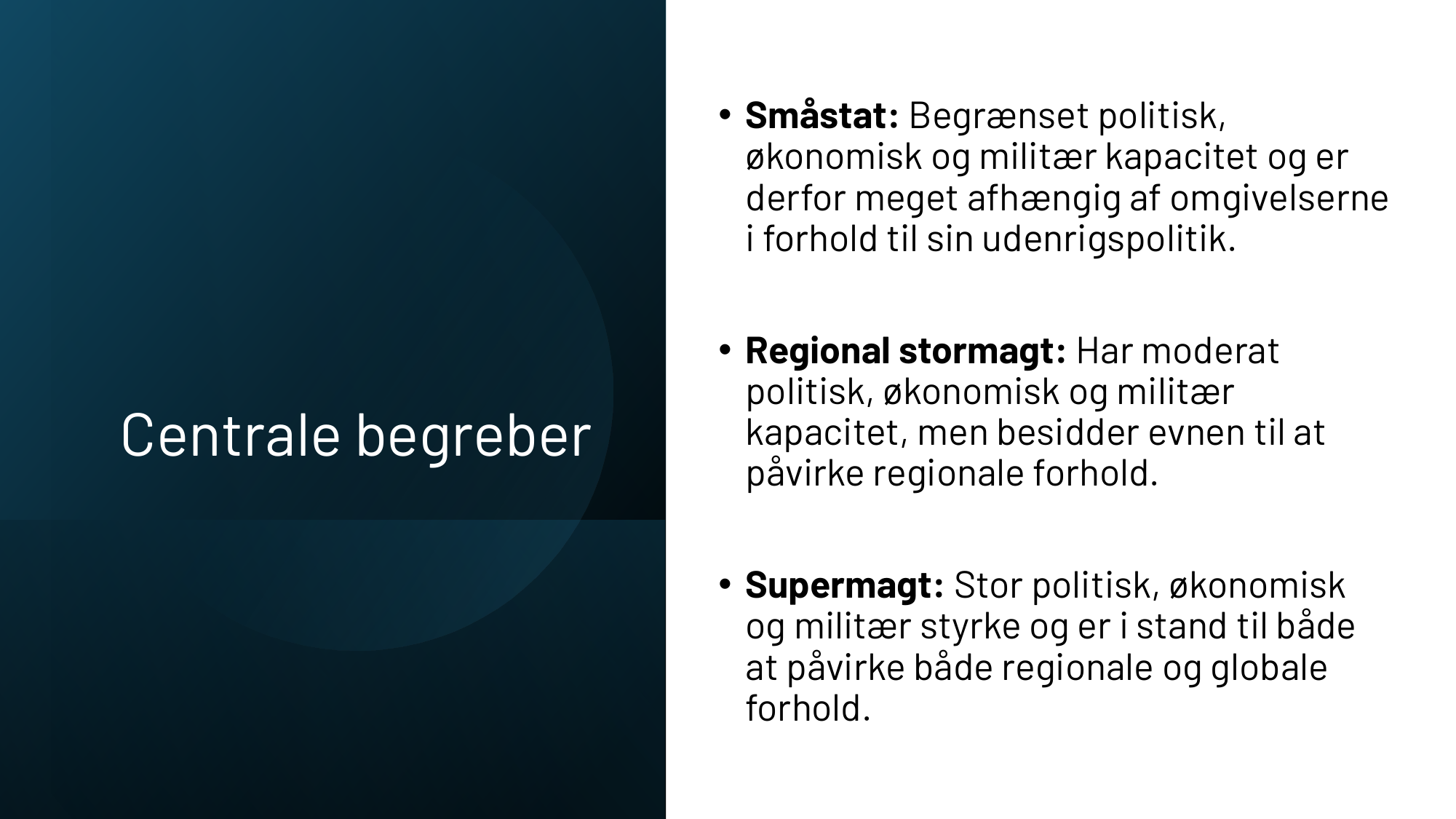

# Centrale begreber

Småstat: Begrænset politisk, økonomisk og militær kapacitet og er derfor meget afhængig af omgivelserne i forhold til sin udenrigspolitik.

Regional stormagt: Har moderat politisk, økonomisk og militær kapacitet, men besidder evnen til at påvirke regionale forhold.

Supermagt: Stor politisk, økonomisk og militær styrke og er i stand til både at påvirke både regionale og globale forhold.